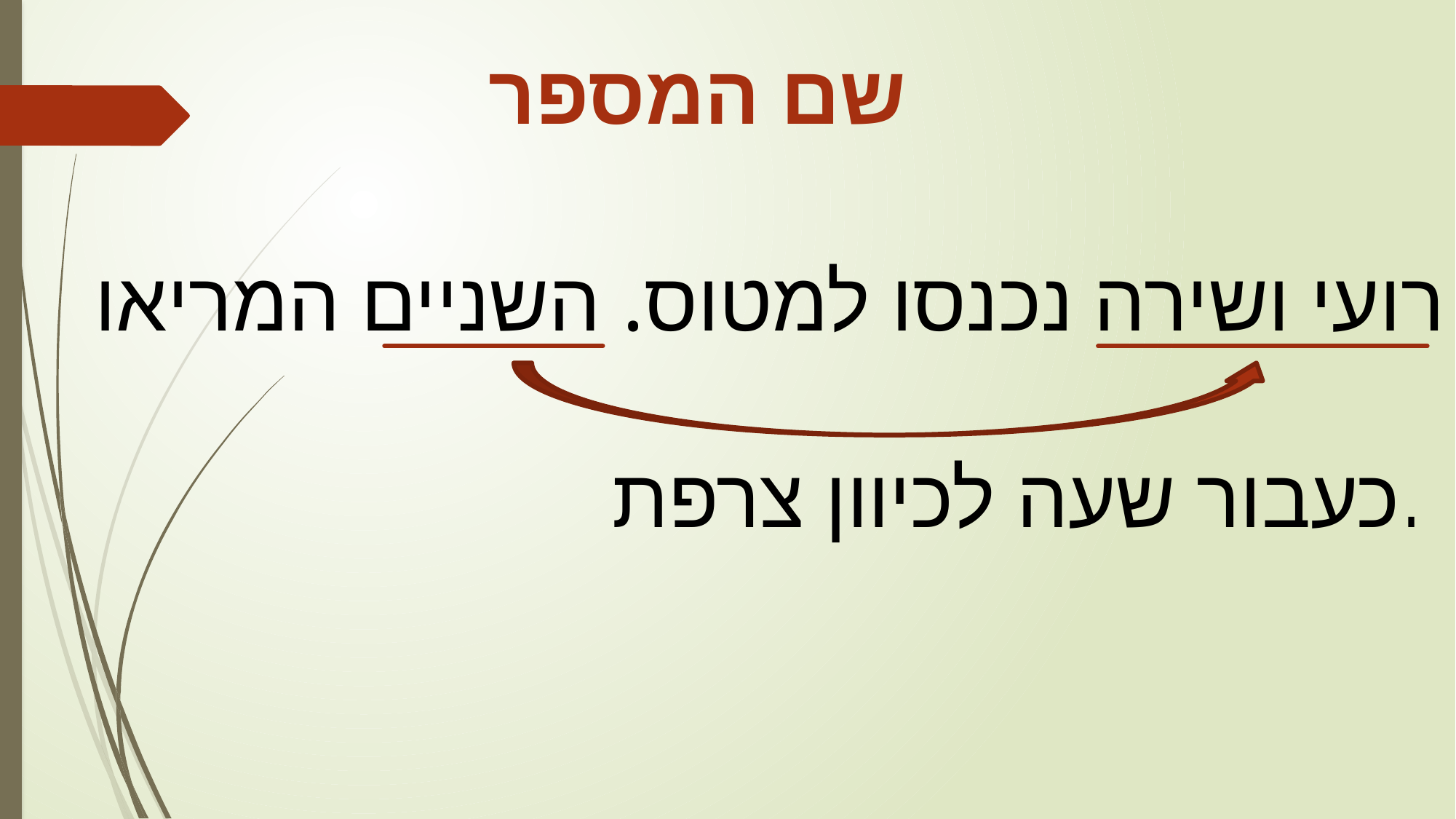

שם המספר
רועי ושירה נכנסו למטוס. השניים המריאו

כעבור שעה לכיוון צרפת.